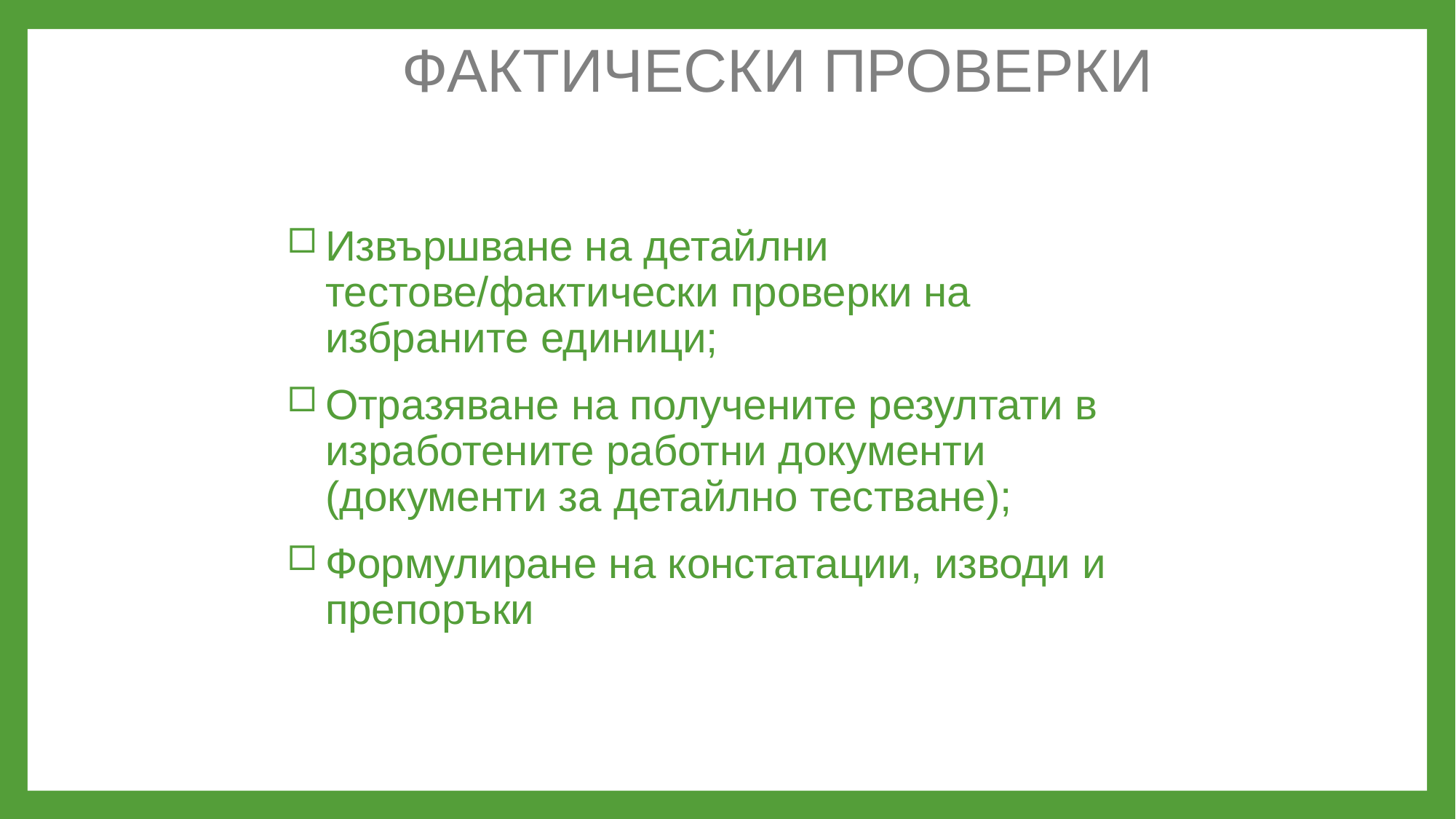

# ФАКТИЧЕСКИ ПРОВЕРКИ
Извършване на детайлни тестове/фактически проверки на избраните единици;
Отразяване на получените резултати в изработените работни документи (документи за детайлно тестване);
Формулиране на констатации, изводи и препоръки